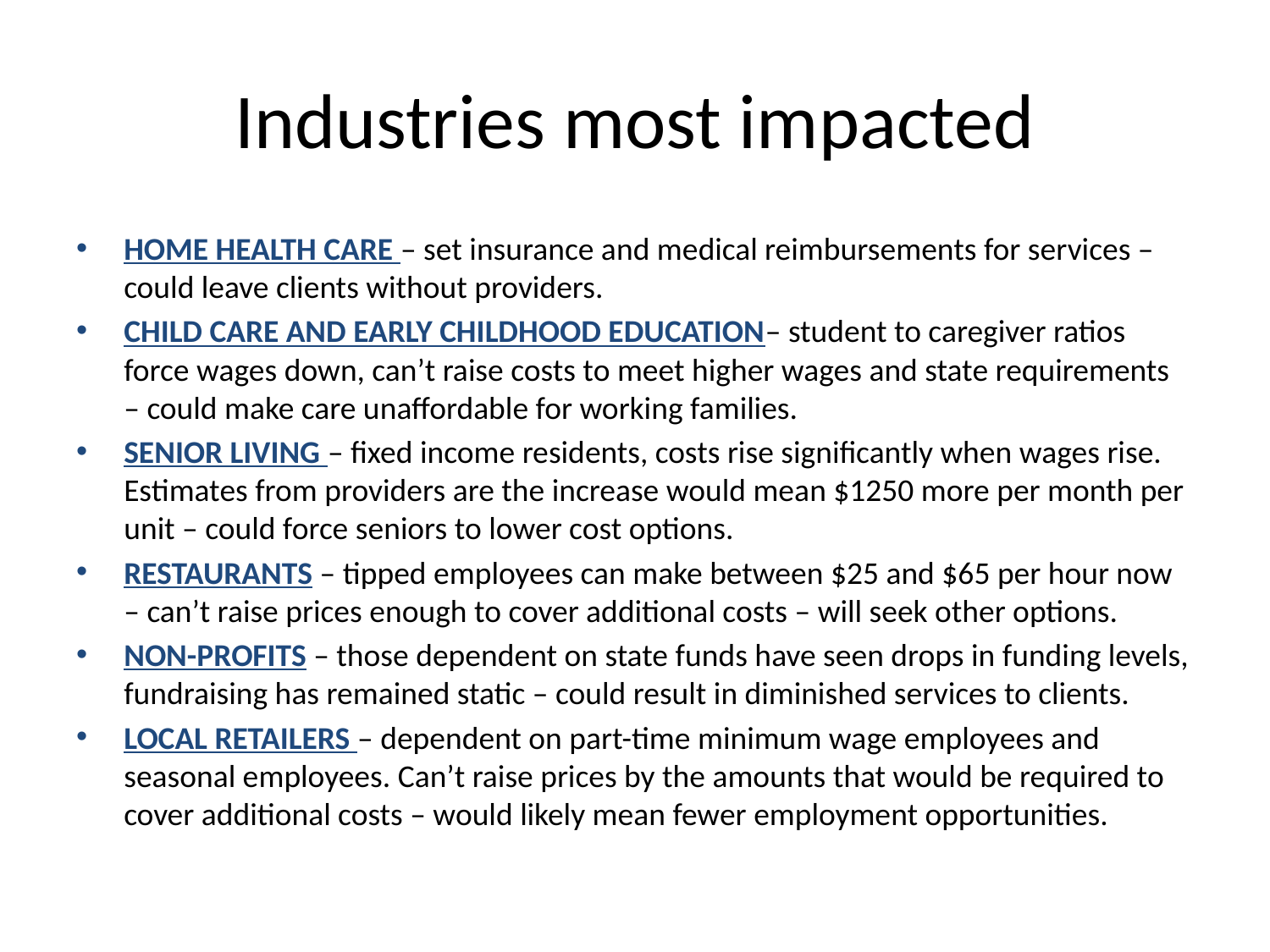

# Industries most impacted
HOME HEALTH CARE – set insurance and medical reimbursements for services – could leave clients without providers.
CHILD CARE AND EARLY CHILDHOOD EDUCATION– student to caregiver ratios force wages down, can’t raise costs to meet higher wages and state requirements – could make care unaffordable for working families.
SENIOR LIVING – fixed income residents, costs rise significantly when wages rise. Estimates from providers are the increase would mean $1250 more per month per unit – could force seniors to lower cost options.
RESTAURANTS – tipped employees can make between $25 and $65 per hour now – can’t raise prices enough to cover additional costs – will seek other options.
NON-PROFITS – those dependent on state funds have seen drops in funding levels, fundraising has remained static – could result in diminished services to clients.
LOCAL RETAILERS – dependent on part-time minimum wage employees and seasonal employees. Can’t raise prices by the amounts that would be required to cover additional costs – would likely mean fewer employment opportunities.